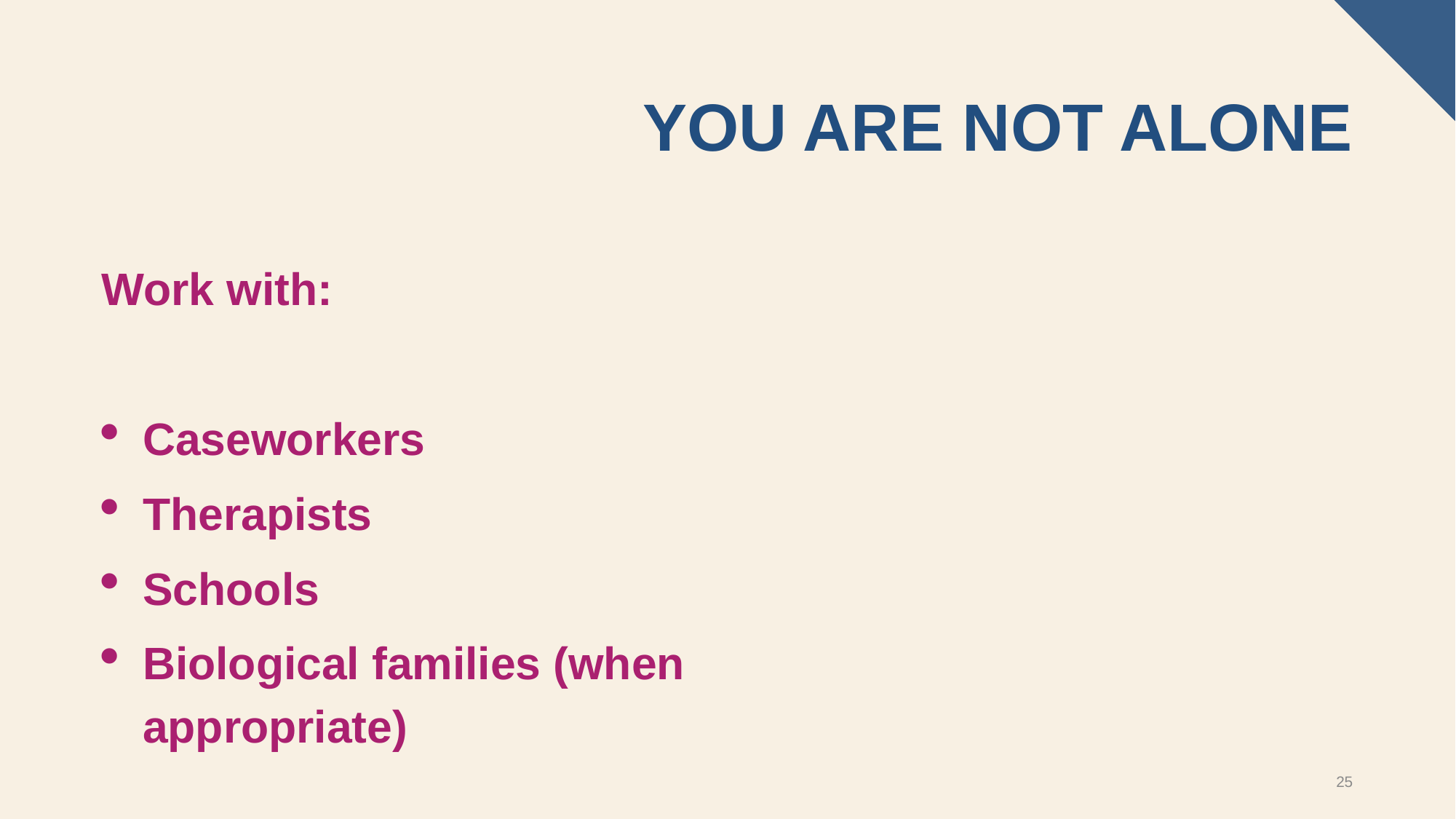

# YOU ARE NOT ALONE
Work with:

Caseworkers
Therapists
Schools
Biological families (when appropriate)
25